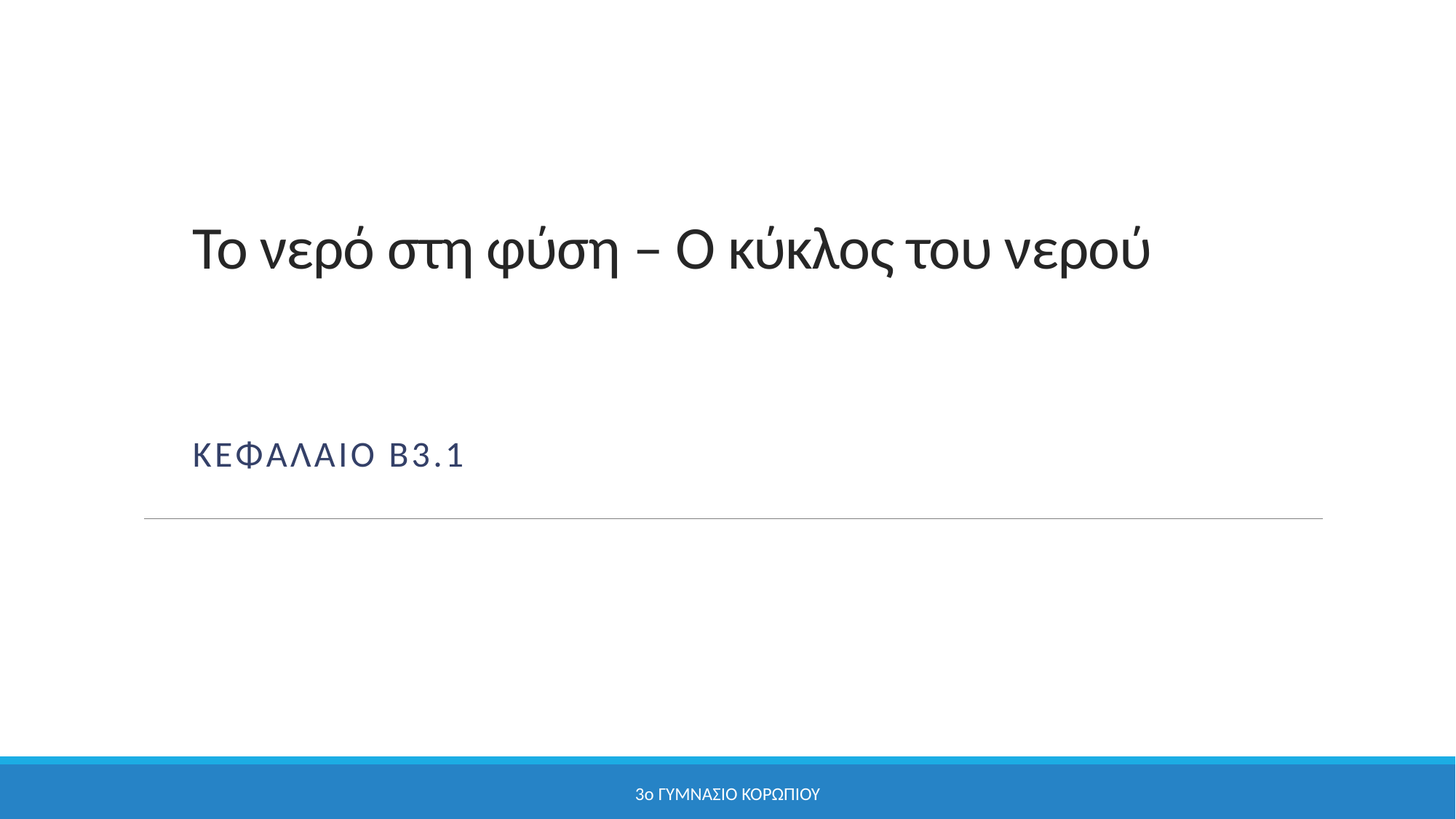

# Το νερό στη φύση – Ο κύκλος του νερού
ΚεφΑλαιΟ Β3.1
3ο ΓΥΜΝΑΣΙΟ ΚΟΡΩΠΙΟΥ